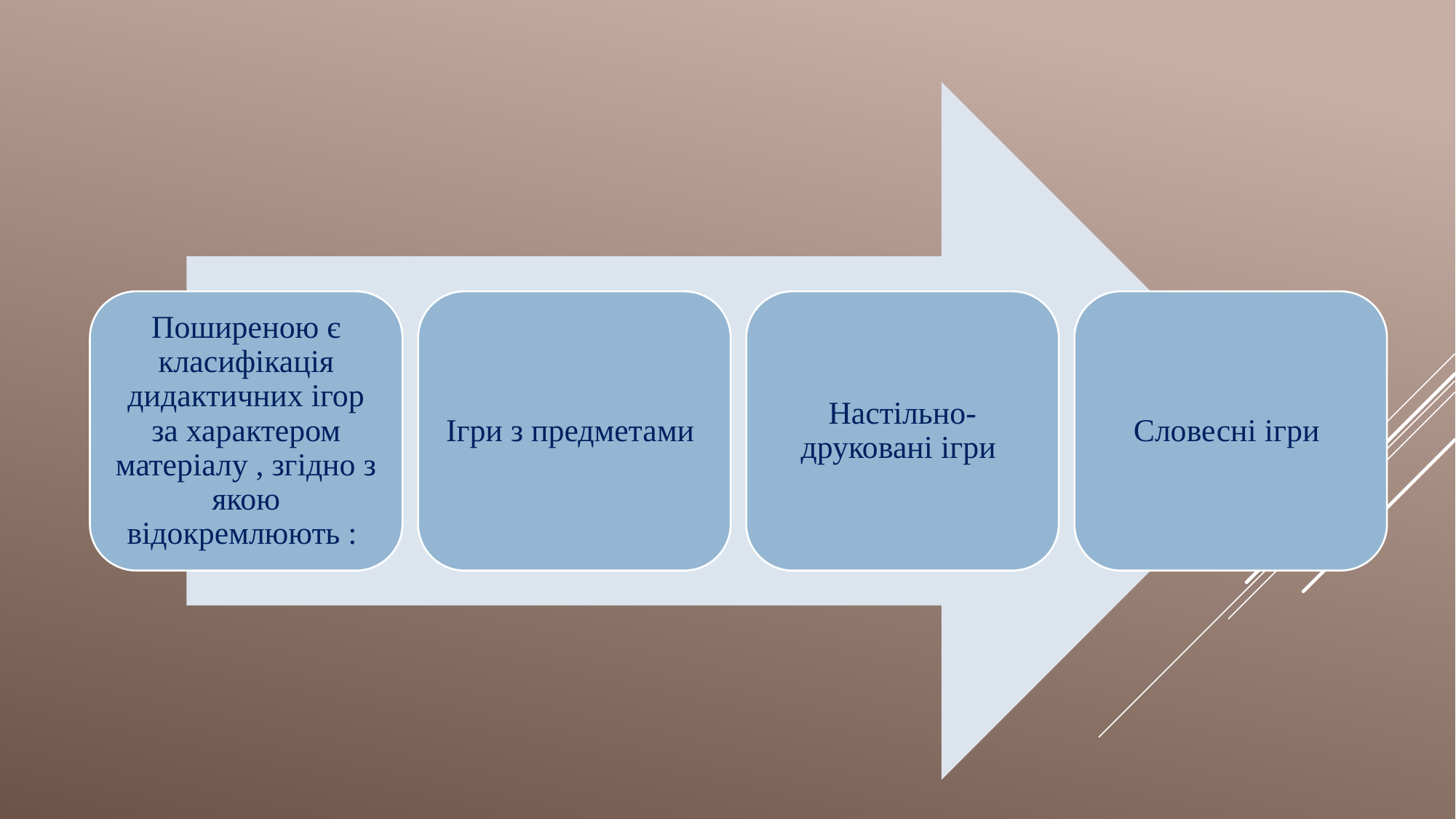

Поширеною є класифікація дидактичних ігор за характером матеріалу , згідно з якою відокремлюють :
Ігри з предметами
Настільно-друковані ігри
Словесні ігри